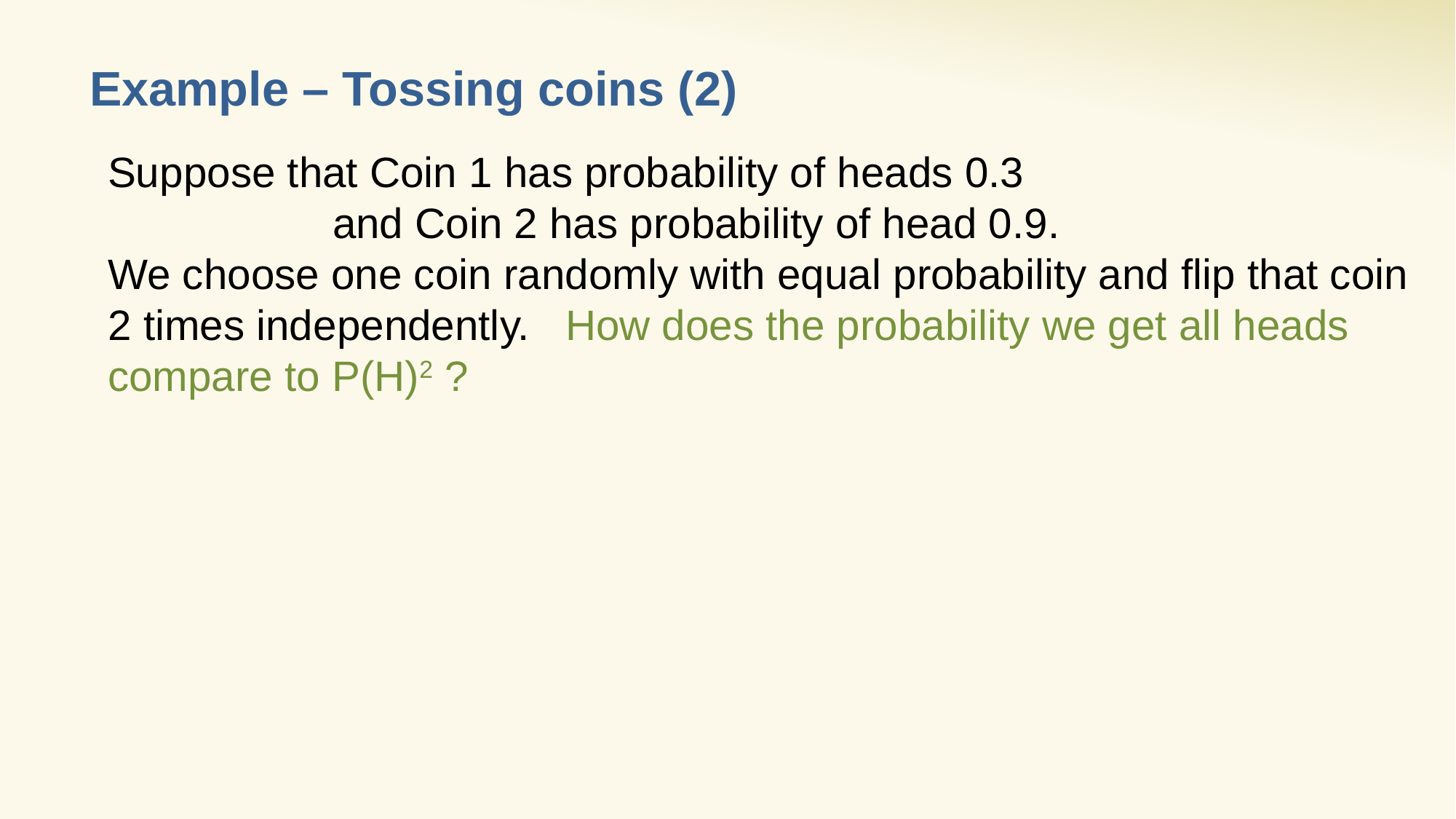

# Example – Tossing coins (2)
Suppose that Coin 1 has probability of heads 0.3
                   and Coin 2 has probability of head 0.9.
We choose one coin randomly with equal probability and flip that coin 2 times independently.   How does the probability we get all heads compare to P(H)2 ?